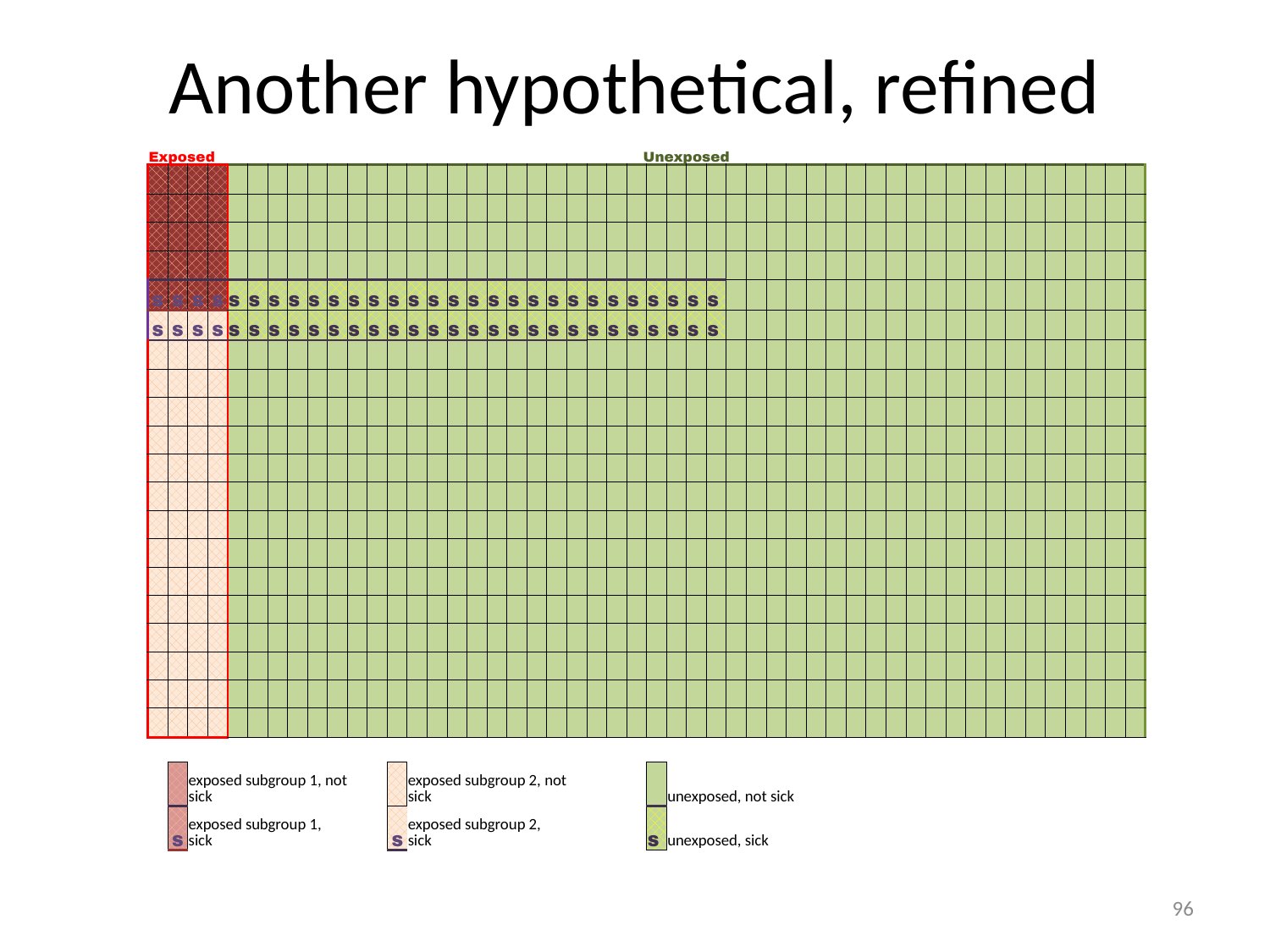

# Another hypothetical, refined
|  | Exposed |  |  |  | Unexposed |  |  |  |  |  |  |  |  |  |  |  |  |  |  |  |  |  |  |  |  |  |  |  |  |  |  |  |  |  |  |  |  |  |  |  |  |  |  |  |  |  |  |  |  |  |
| --- | --- | --- | --- | --- | --- | --- | --- | --- | --- | --- | --- | --- | --- | --- | --- | --- | --- | --- | --- | --- | --- | --- | --- | --- | --- | --- | --- | --- | --- | --- | --- | --- | --- | --- | --- | --- | --- | --- | --- | --- | --- | --- | --- | --- | --- | --- | --- | --- | --- | --- |
|  |  |  |  |  |  |  |  |  |  |  |  |  |  |  |  |  |  |  |  |  |  |  |  |  |  |  |  |  |  |  |  |  |  |  |  |  |  |  |  |  |  |  |  |  |  |  |  |  |  |  |
|  |  |  |  |  |  |  |  |  |  |  |  |  |  |  |  |  |  |  |  |  |  |  |  |  |  |  |  |  |  |  |  |  |  |  |  |  |  |  |  |  |  |  |  |  |  |  |  |  |  |  |
|  |  |  |  |  |  |  |  |  |  |  |  |  |  |  |  |  |  |  |  |  |  |  |  |  |  |  |  |  |  |  |  |  |  |  |  |  |  |  |  |  |  |  |  |  |  |  |  |  |  |  |
|  |  |  |  |  |  |  |  |  |  |  |  |  |  |  |  |  |  |  |  |  |  |  |  |  |  |  |  |  |  |  |  |  |  |  |  |  |  |  |  |  |  |  |  |  |  |  |  |  |  |  |
|  | S | S | S | S | S | S | S | S | S | S | S | S | S | S | S | S | S | S | S | S | S | S | S | S | S | S | S | S | S |  |  |  |  |  |  |  |  |  |  |  |  |  |  |  |  |  |  |  |  |  |
|  | S | S | S | S | S | S | S | S | S | S | S | S | S | S | S | S | S | S | S | S | S | S | S | S | S | S | S | S | S |  |  |  |  |  |  |  |  |  |  |  |  |  |  |  |  |  |  |  |  |  |
|  |  |  |  |  |  |  |  |  |  |  |  |  |  |  |  |  |  |  |  |  |  |  |  |  |  |  |  |  |  |  |  |  |  |  |  |  |  |  |  |  |  |  |  |  |  |  |  |  |  |  |
|  |  |  |  |  |  |  |  |  |  |  |  |  |  |  |  |  |  |  |  |  |  |  |  |  |  |  |  |  |  |  |  |  |  |  |  |  |  |  |  |  |  |  |  |  |  |  |  |  |  |  |
|  |  |  |  |  |  |  |  |  |  |  |  |  |  |  |  |  |  |  |  |  |  |  |  |  |  |  |  |  |  |  |  |  |  |  |  |  |  |  |  |  |  |  |  |  |  |  |  |  |  |  |
|  |  |  |  |  |  |  |  |  |  |  |  |  |  |  |  |  |  |  |  |  |  |  |  |  |  |  |  |  |  |  |  |  |  |  |  |  |  |  |  |  |  |  |  |  |  |  |  |  |  |  |
|  |  |  |  |  |  |  |  |  |  |  |  |  |  |  |  |  |  |  |  |  |  |  |  |  |  |  |  |  |  |  |  |  |  |  |  |  |  |  |  |  |  |  |  |  |  |  |  |  |  |  |
|  |  |  |  |  |  |  |  |  |  |  |  |  |  |  |  |  |  |  |  |  |  |  |  |  |  |  |  |  |  |  |  |  |  |  |  |  |  |  |  |  |  |  |  |  |  |  |  |  |  |  |
|  |  |  |  |  |  |  |  |  |  |  |  |  |  |  |  |  |  |  |  |  |  |  |  |  |  |  |  |  |  |  |  |  |  |  |  |  |  |  |  |  |  |  |  |  |  |  |  |  |  |  |
|  |  |  |  |  |  |  |  |  |  |  |  |  |  |  |  |  |  |  |  |  |  |  |  |  |  |  |  |  |  |  |  |  |  |  |  |  |  |  |  |  |  |  |  |  |  |  |  |  |  |  |
|  |  |  |  |  |  |  |  |  |  |  |  |  |  |  |  |  |  |  |  |  |  |  |  |  |  |  |  |  |  |  |  |  |  |  |  |  |  |  |  |  |  |  |  |  |  |  |  |  |  |  |
|  |  |  |  |  |  |  |  |  |  |  |  |  |  |  |  |  |  |  |  |  |  |  |  |  |  |  |  |  |  |  |  |  |  |  |  |  |  |  |  |  |  |  |  |  |  |  |  |  |  |  |
|  |  |  |  |  |  |  |  |  |  |  |  |  |  |  |  |  |  |  |  |  |  |  |  |  |  |  |  |  |  |  |  |  |  |  |  |  |  |  |  |  |  |  |  |  |  |  |  |  |  |  |
|  |  |  |  |  |  |  |  |  |  |  |  |  |  |  |  |  |  |  |  |  |  |  |  |  |  |  |  |  |  |  |  |  |  |  |  |  |  |  |  |  |  |  |  |  |  |  |  |  |  |  |
|  |  |  |  |  |  |  |  |  |  |  |  |  |  |  |  |  |  |  |  |  |  |  |  |  |  |  |  |  |  |  |  |  |  |  |  |  |  |  |  |  |  |  |  |  |  |  |  |  |  |  |
|  |  |  |  |  |  |  |  |  |  |  |  |  |  |  |  |  |  |  |  |  |  |  |  |  |  |  |  |  |  |  |  |  |  |  |  |  |  |  |  |  |  |  |  |  |  |  |  |  |  |  |
|  |  |  |  |  |  |  |  |  |  |  |  |  |  |  |  |  |  |  |  |  |  |  |  |  |  |  |  |  |  |  |  |  |  |  |  |  |  |  |  |  |  |  |  |  |  |  |  |  |  |  |
|  |  |  | exposed subgroup 1, not sick |  |  |  |  |  |  |  |  |  |  | exposed subgroup 2, not sick |  |  |  |  |  |  |  |  |  |  |  |  | unexposed, not sick |  |  |  |  |  |  |  |  |  |  |  |  |  |  |  |  |  |  |  |  |  |  |  |
|  |  | S | exposed subgroup 1, sick |  |  |  |  |  |  |  |  |  | S | exposed subgroup 2, sick |  |  |  |  |  |  |  |  |  |  |  | S | unexposed, sick |  |  |  |  |  |  |  |  |  |  |  |  |  |  |  |  |  |  |  |  |  |  |  |
96